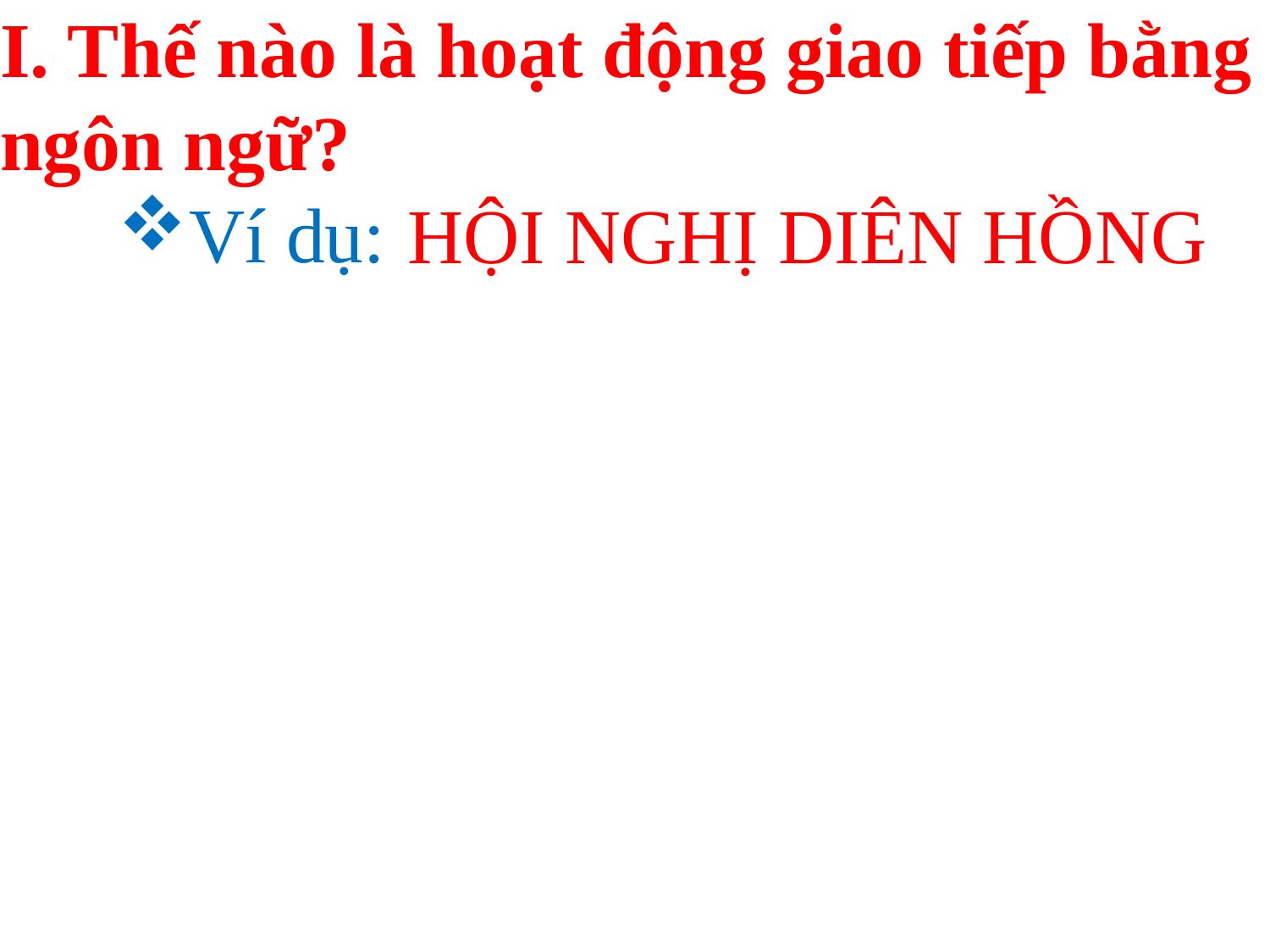

I. Thế nào là hoạt động giao tiếp bằng ngôn ngữ?
Ví dụ:
HỘI NGHỊ DIÊN HỒNG